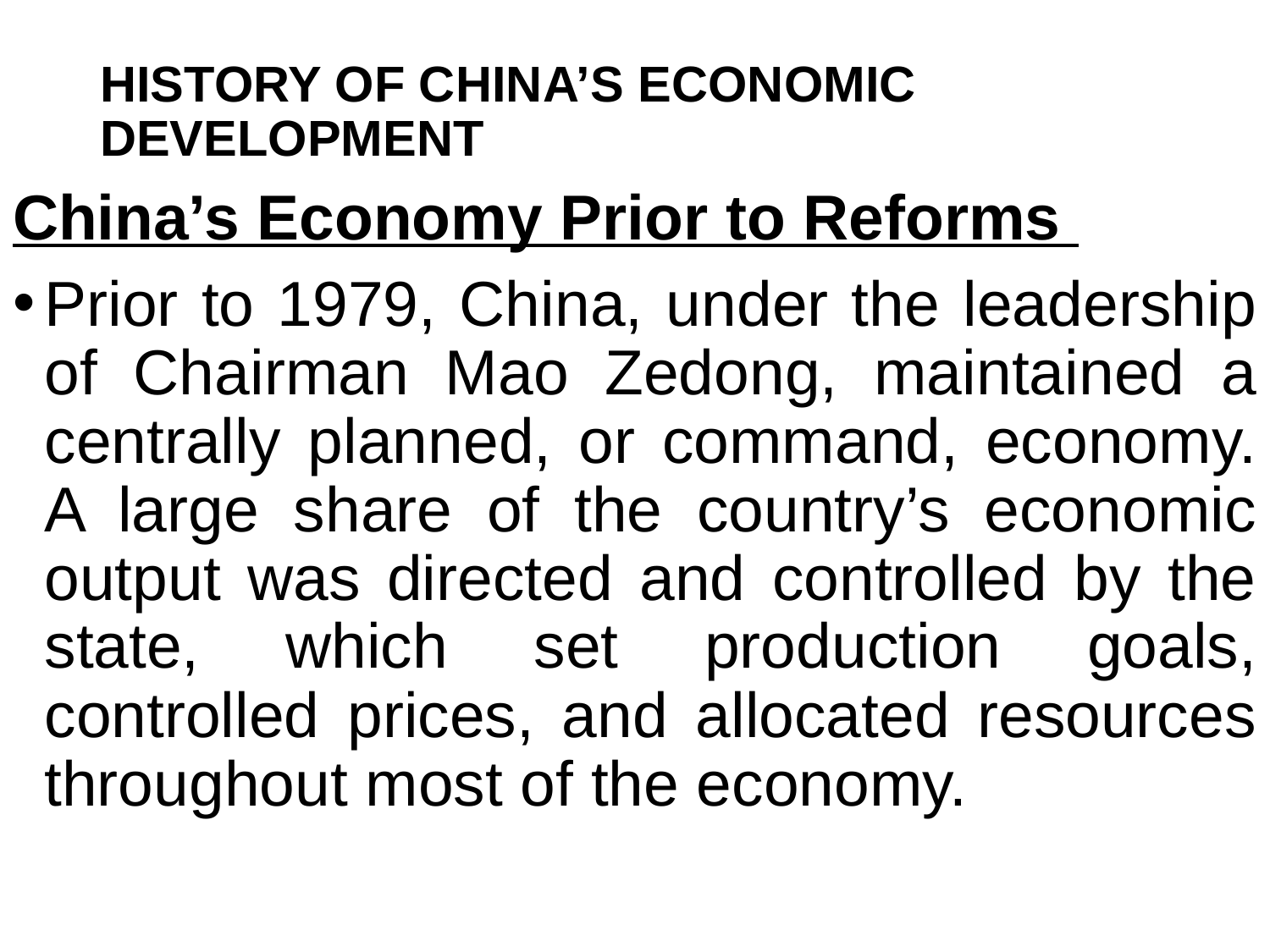

# HISTORY OF CHINA’S ECONOMIC DEVELOPMENT
China’s Economy Prior to Reforms
Prior to 1979, China, under the leadership of Chairman Mao Zedong, maintained a centrally planned, or command, economy. A large share of the country’s economic output was directed and controlled by the state, which set production goals, controlled prices, and allocated resources throughout most of the economy.